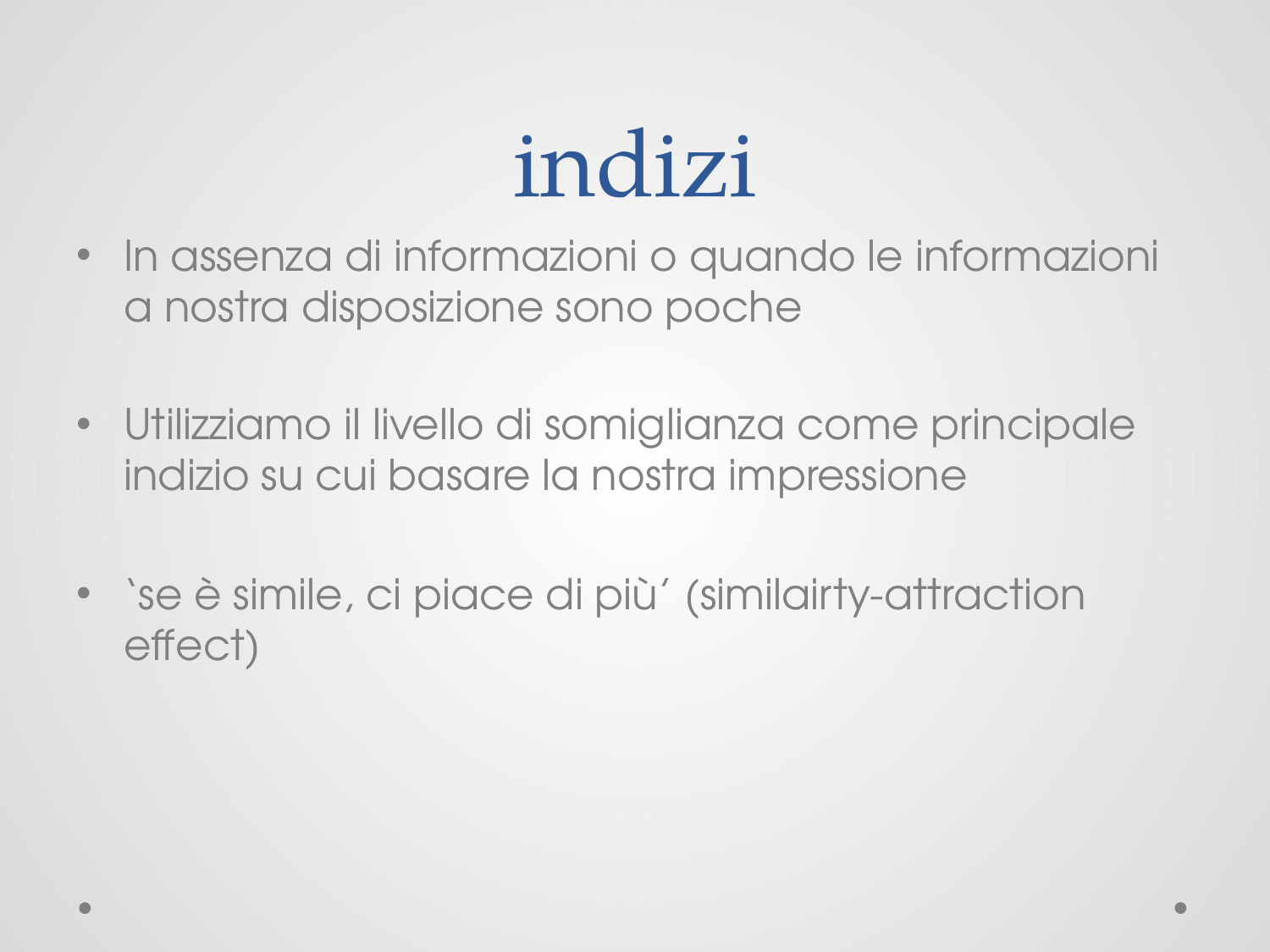

# indizi
In assenza di informazioni o quando le informazioni a nostra disposizione sono poche

Utilizziamo il livello di somiglianza come principale indizio su cui basare la nostra impressione

‘se è simile, ci piace di più’ (similairty-attraction effect)